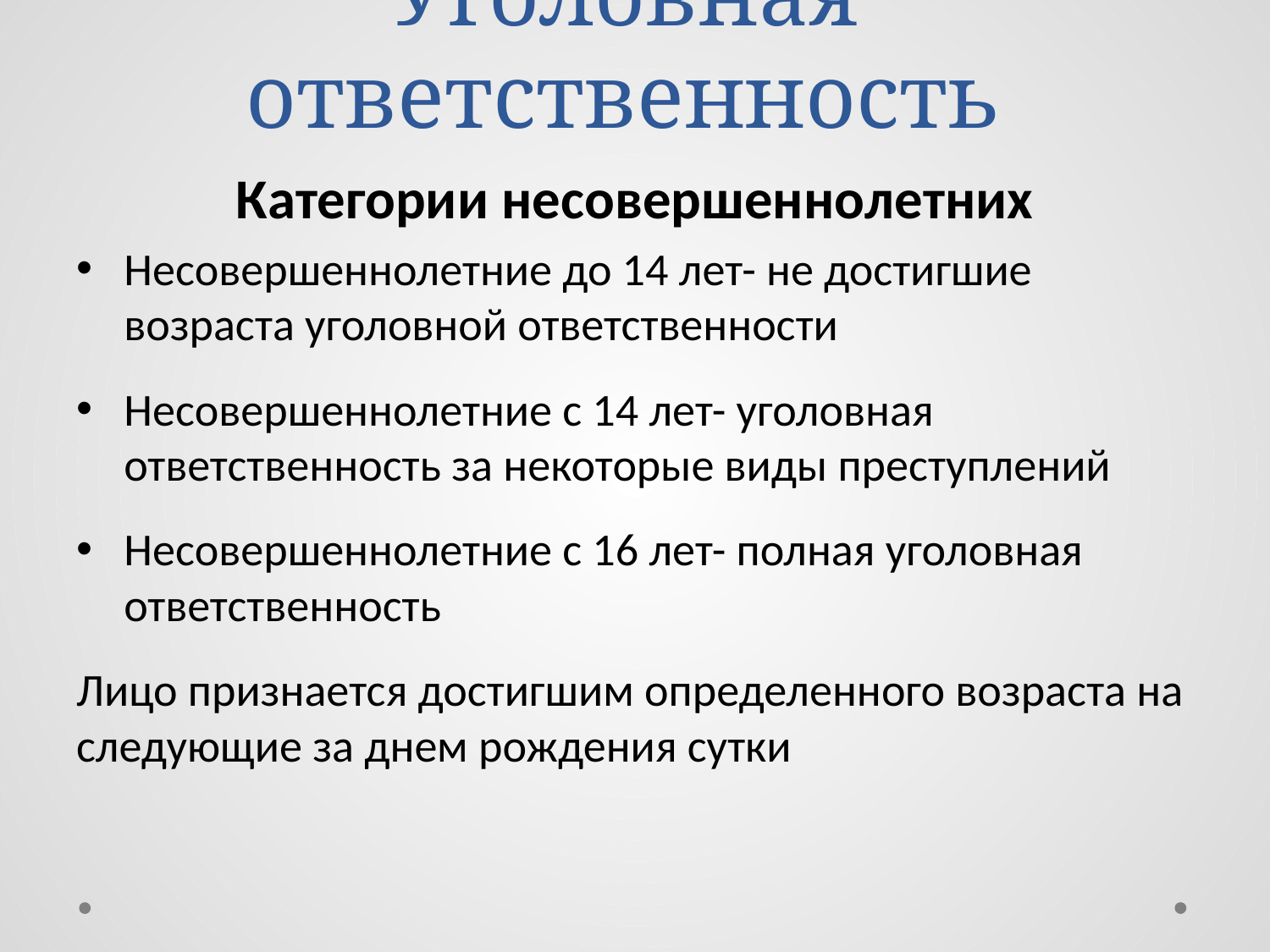

# Уголовная ответственность
Категории несовершеннолетних
Несовершеннолетние до 14 лет- не достигшие возраста уголовной ответственности
Несовершеннолетние с 14 лет- уголовная ответственность за некоторые виды преступлений
Несовершеннолетние с 16 лет- полная уголовная ответственность
Лицо признается достигшим определенного возраста на следующие за днем рождения сутки